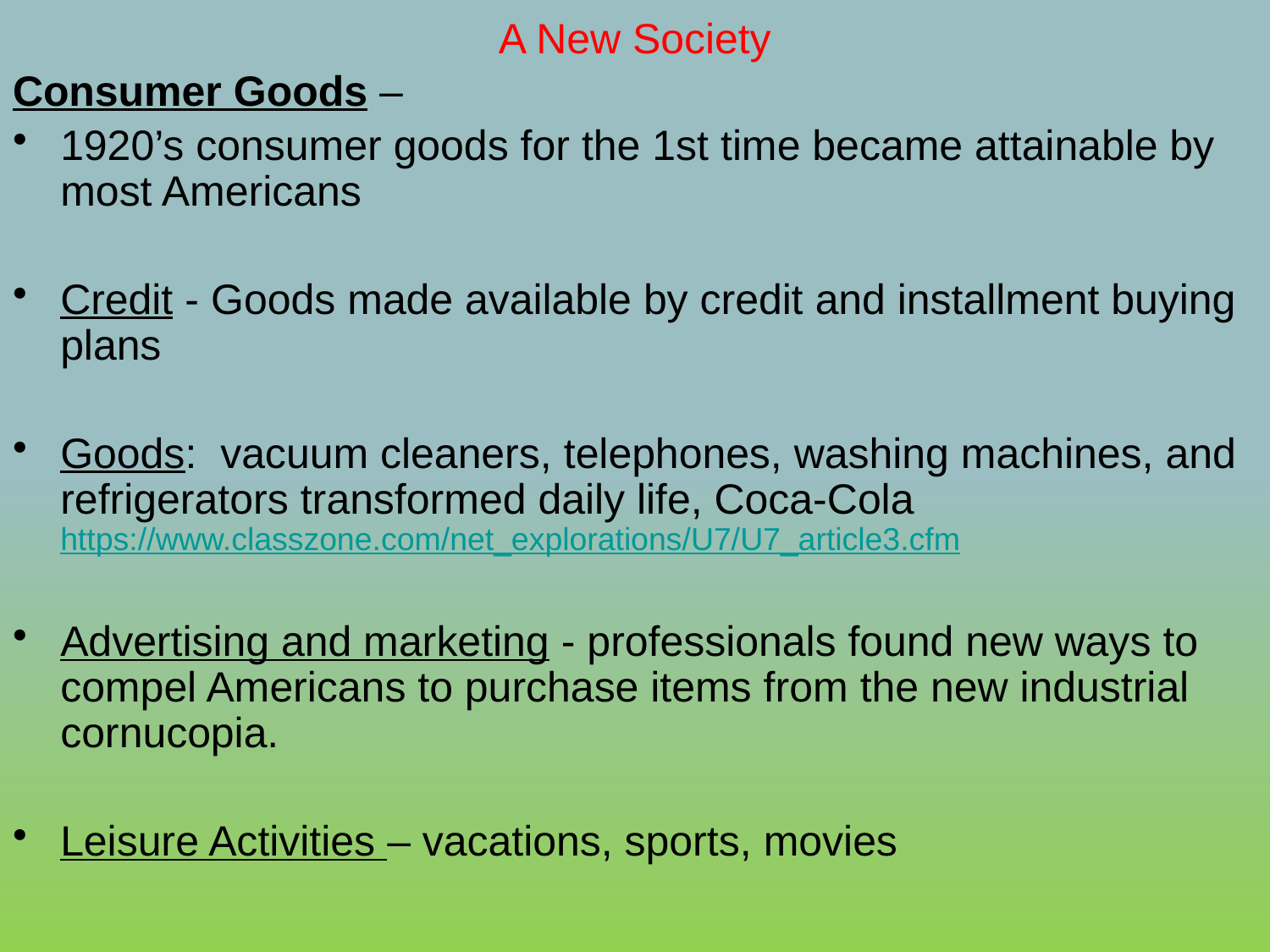

# A New Society
Consumer Goods –
1920’s consumer goods for the 1st time became attainable by most Americans

Credit - Goods made available by credit and installment buying plans

Goods:  vacuum cleaners, telephones, washing machines, and refrigerators transformed daily life, Coca-Cola   https://www.classzone.com/net_explorations/U7/U7_article3.cfm

Advertising and marketing - professionals found new ways to compel Americans to purchase items from the new industrial cornucopia.

Leisure Activities – vacations, sports, movies